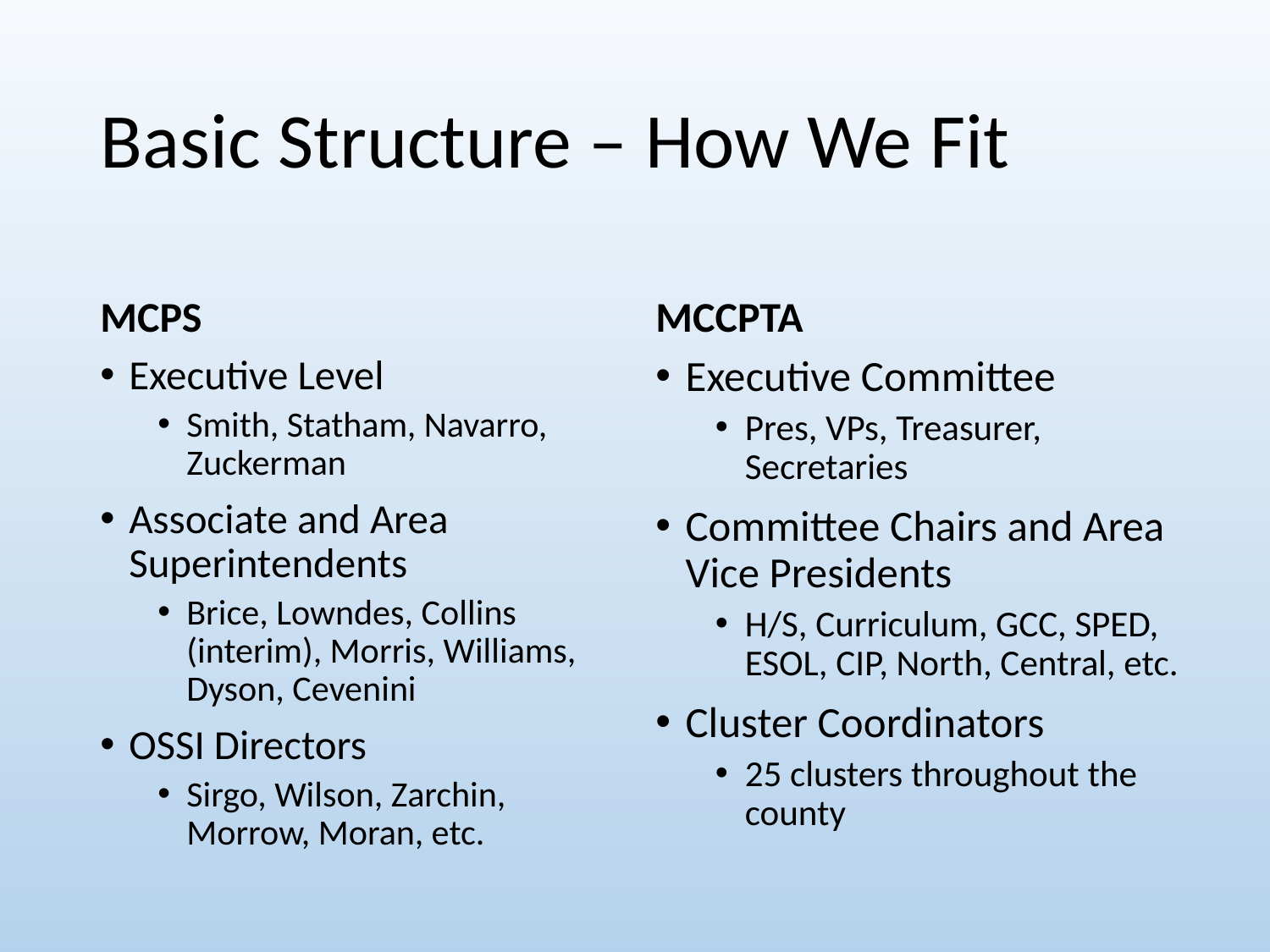

# Basic Structure – How We Fit
MCPS
MCCPTA
Executive Level
Smith, Statham, Navarro, Zuckerman
Associate and Area Superintendents
Brice, Lowndes, Collins (interim), Morris, Williams, Dyson, Cevenini
OSSI Directors
Sirgo, Wilson, Zarchin, Morrow, Moran, etc.
Executive Committee
Pres, VPs, Treasurer, Secretaries
Committee Chairs and Area Vice Presidents
H/S, Curriculum, GCC, SPED, ESOL, CIP, North, Central, etc.
Cluster Coordinators
25 clusters throughout the county